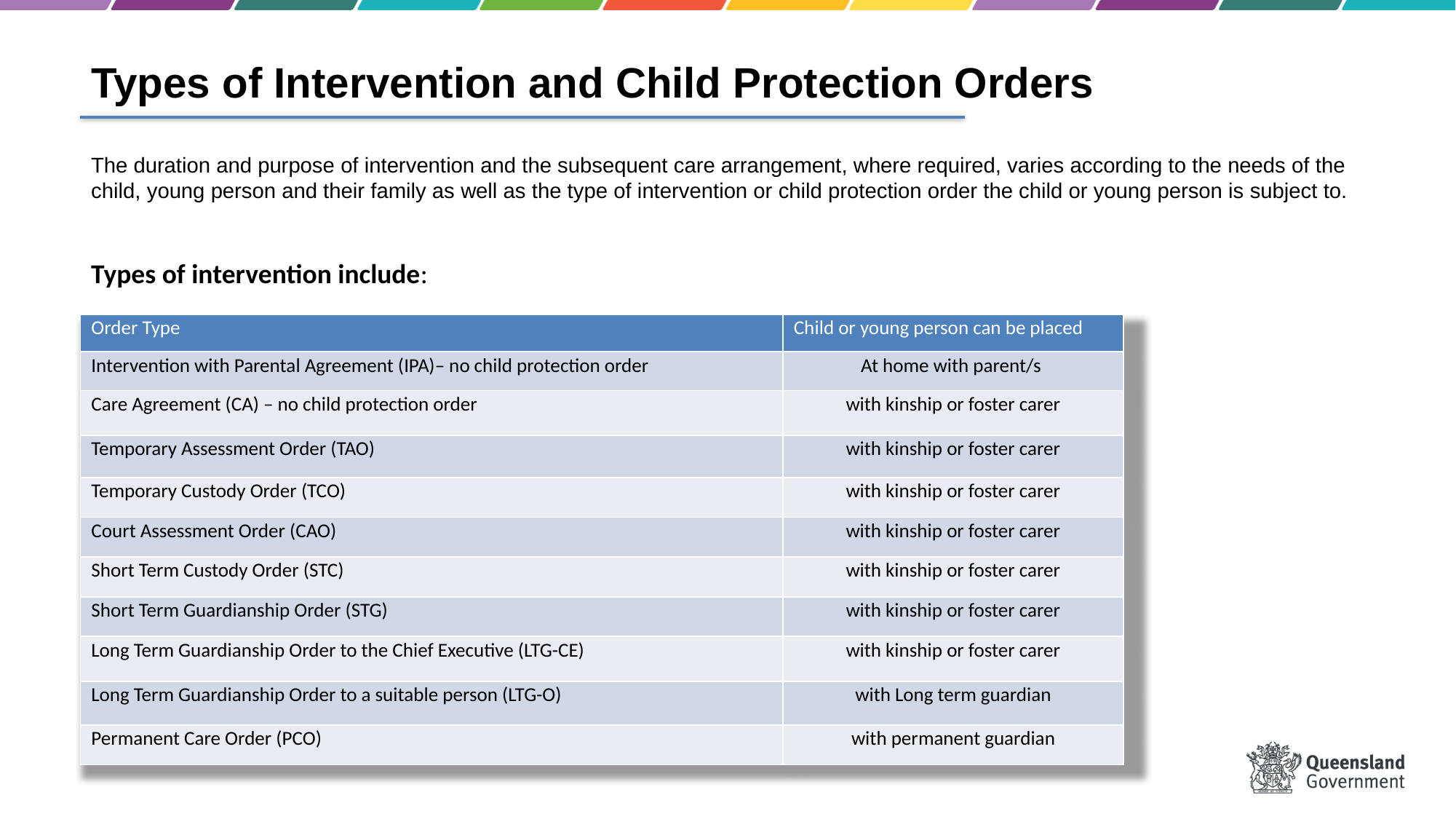

Types of Intervention and Child Protection Orders
The duration and purpose of intervention and the subsequent care arrangement, where required, varies according to the needs of the child, young person and their family as well as the type of intervention or child protection order the child or young person is subject to.

Types of intervention include:
| Order Type | Child or young person can be placed |
| --- | --- |
| Intervention with Parental Agreement (IPA)– no child protection order | At home with parent/s |
| Care Agreement (CA) – no child protection order | with kinship or foster carer |
| Temporary Assessment Order (TAO) | with kinship or foster carer |
| Temporary Custody Order (TCO) | with kinship or foster carer |
| Court Assessment Order (CAO) | with kinship or foster carer |
| Short Term Custody Order (STC) | with kinship or foster carer |
| Short Term Guardianship Order (STG) | with kinship or foster carer |
| Long Term Guardianship Order to the Chief Executive (LTG-CE) | with kinship or foster carer |
| Long Term Guardianship Order to a suitable person (LTG-O) | with Long term guardian |
| Permanent Care Order (PCO) | with permanent guardian |